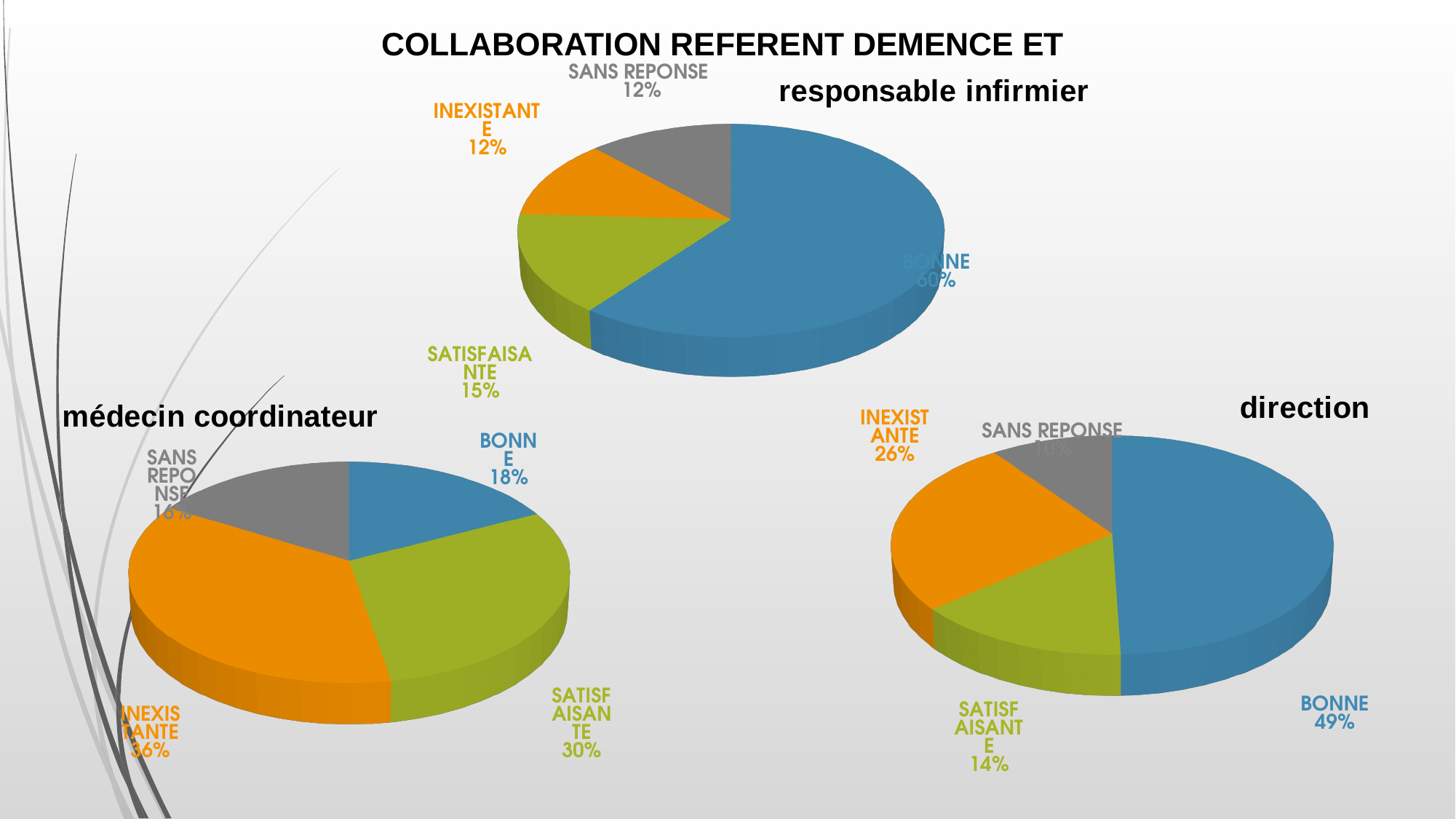

COLLABORATION REFERENT DEMENCE ET

[unsupported chart]

[unsupported chart]

[unsupported chart]

[unsupported chart]